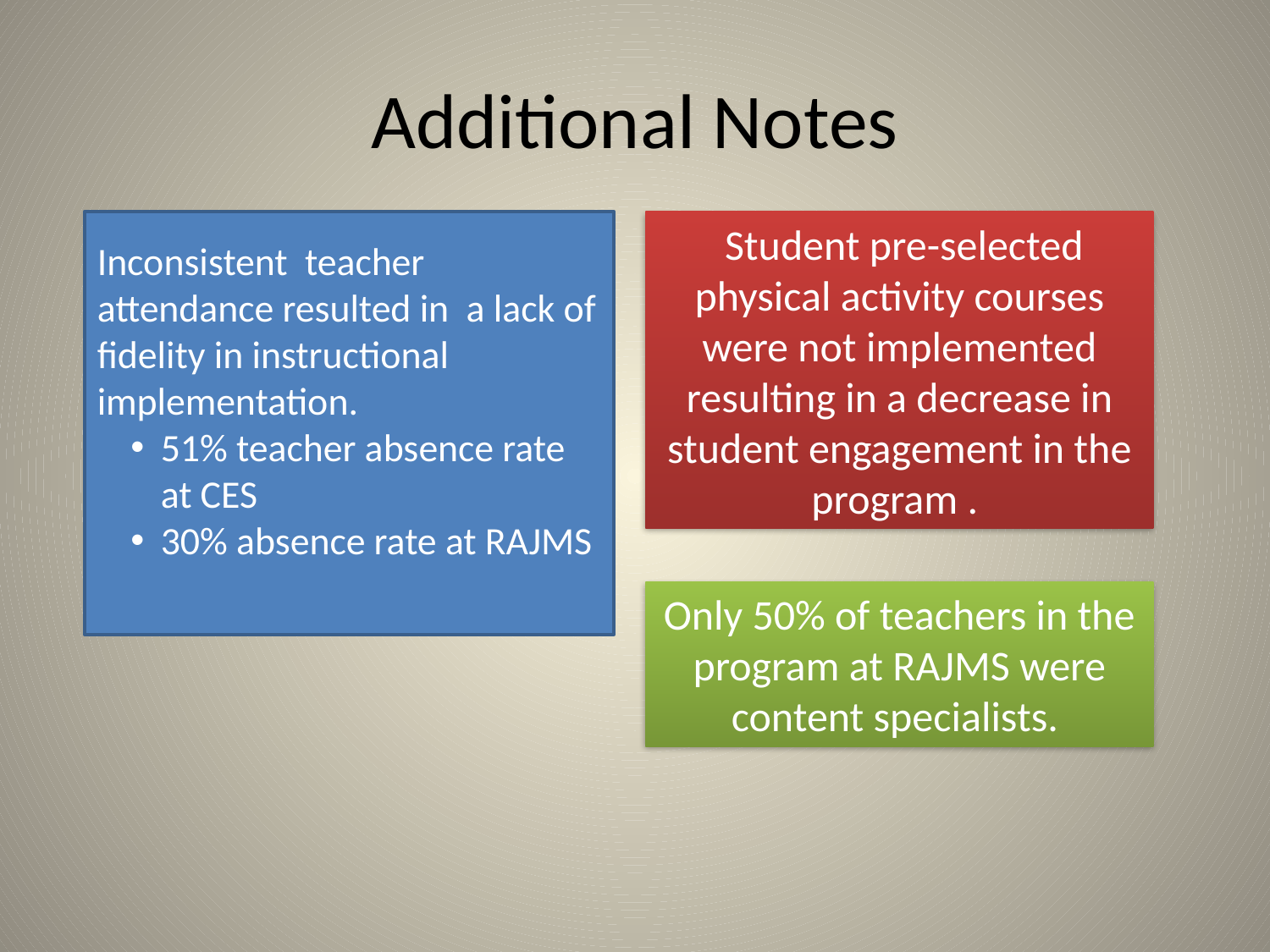

# Additional Notes
Inconsistent  teacher attendance resulted in  a lack of fidelity in instructional implementation.
51% teacher absence rate at CES
30% absence rate at RAJMS

 Student pre-selected physical activity courses were not implemented resulting in a decrease in student engagement in the program .
Only 50% of teachers in the program at RAJMS were content specialists.